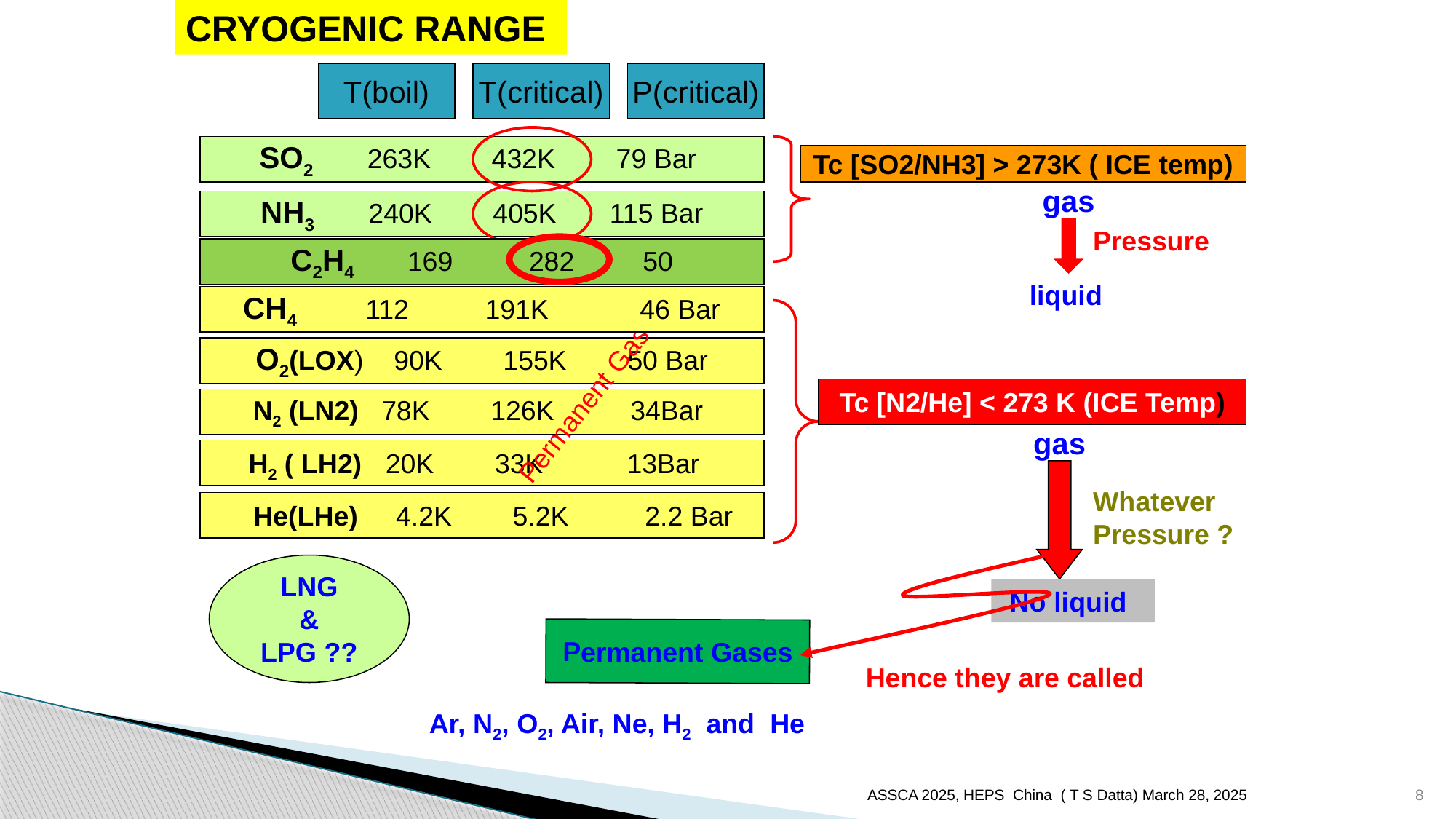

CRYOGENIC RANGE
T(boil)
T(critical)
P(critical)

Tc [SO2/NH3] > 273K ( ICE temp)

gas

Pressure
liquid
SO2       263K        432K        79 Bar
 NH3       240K        405K       115 Bar

C2H4       169          282         50
CH4         112          191K            46 Bar

Tc [N2/He] < 273 K (ICE Temp)
gas

Whatever Pressure ?
 No liquid
O2(LOX)    90K        155K        50 Bar
Permanent Gases
N2 (LN2)   78K        126K          34Bar
H2 ( LH2)   20K        33K           13Bar
      He(LHe)     4.2K        5.2K          2.2 Bar
LNG
&
LPG ??

Permanent Gases
Ar, N2, O2, Air, Ne, H2  and  He
Hence they are called
ASSCA 2025, HEPS  China  ( T S Datta) March 28, 2025
8